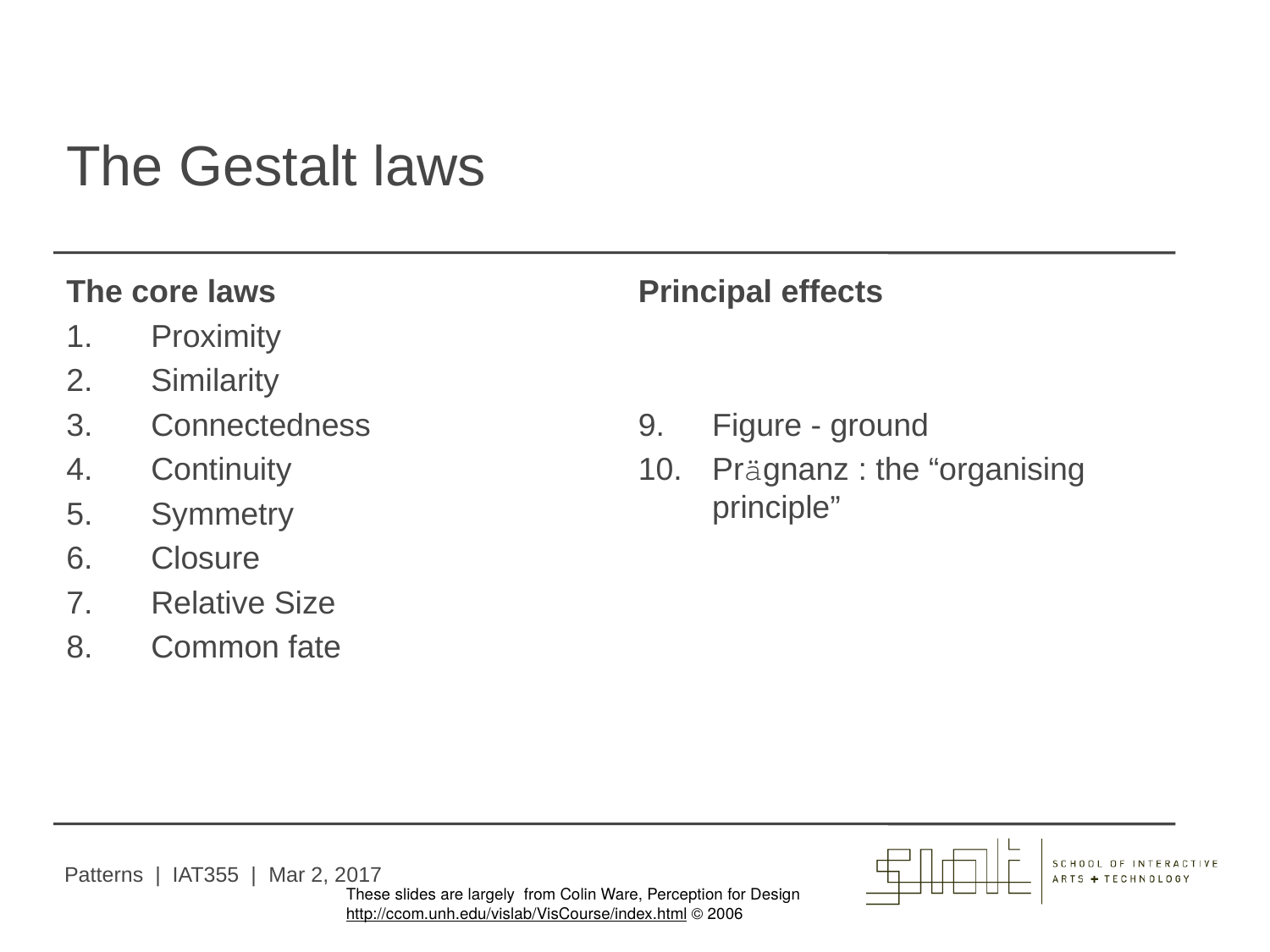

# The Gestalt laws
The core laws
Proximity
Similarity
Connectedness
Continuity
Symmetry
Closure
Relative Size
Common fate
Principal effects

Figure - ground
Prägnanz : the “organising principle”

Patterns  |  IAT355  |  Mar 2, 2017